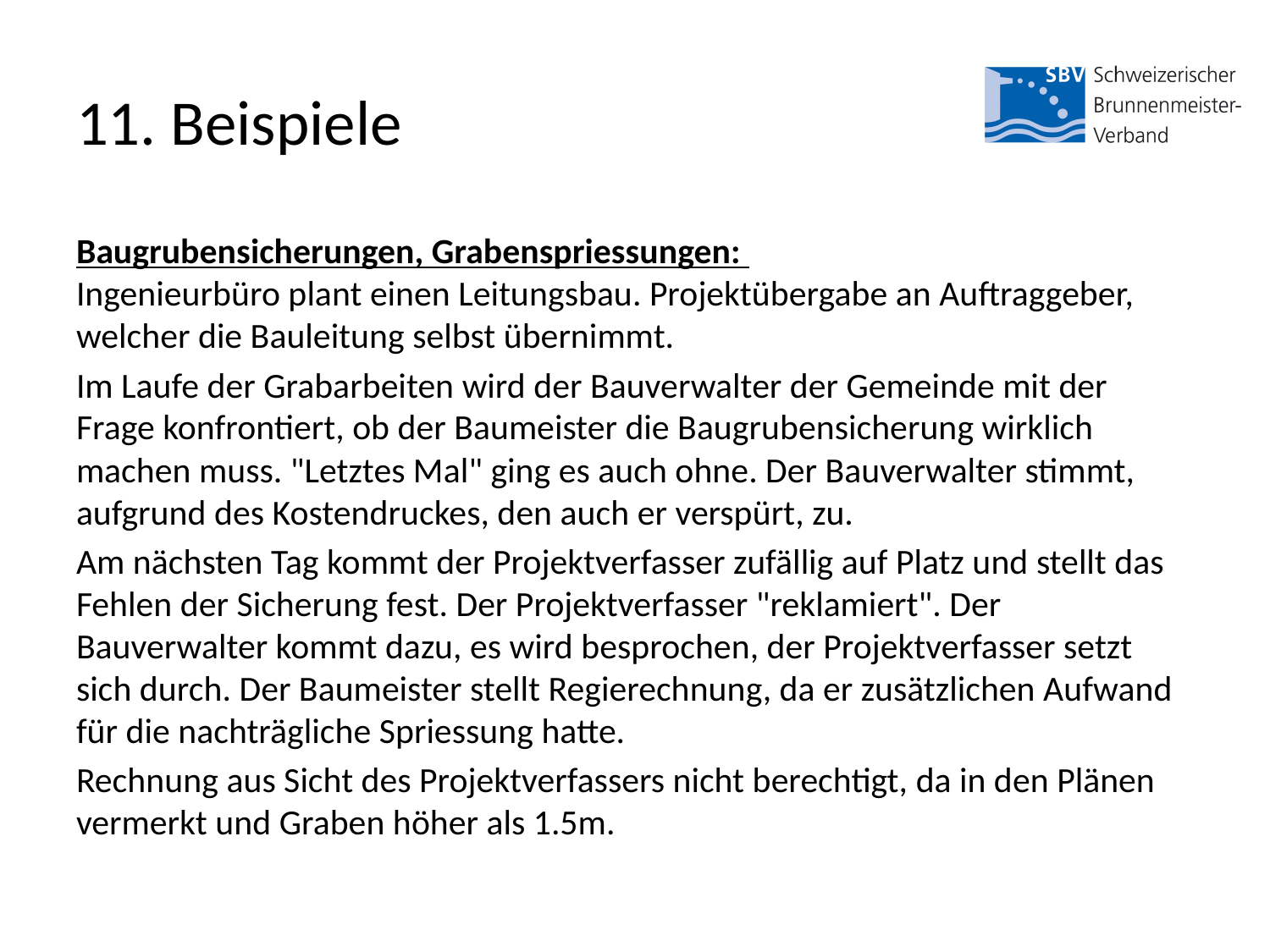

# 11. Beispiele
Baugrubensicherungen, Grabenspriessungen:
Ingenieurbüro plant einen Leitungsbau. Projektübergabe an Auftraggeber, welcher die Bauleitung selbst übernimmt.
Im Laufe der Grabarbeiten wird der Bauverwalter der Gemeinde mit der Frage konfrontiert, ob der Baumeister die Baugrubensicherung wirklich machen muss. "Letztes Mal" ging es auch ohne. Der Bauverwalter stimmt, aufgrund des Kostendruckes, den auch er verspürt, zu.
Am nächsten Tag kommt der Projektverfasser zufällig auf Platz und stellt das Fehlen der Sicherung fest. Der Projektverfasser "reklamiert". Der Bauverwalter kommt dazu, es wird besprochen, der Projektverfasser setzt sich durch. Der Baumeister stellt Regierechnung, da er zusätzlichen Aufwand für die nachträgliche Spriessung hatte.
Rechnung aus Sicht des Projektverfassers nicht berechtigt, da in den Plänen vermerkt und Graben höher als 1.5m.